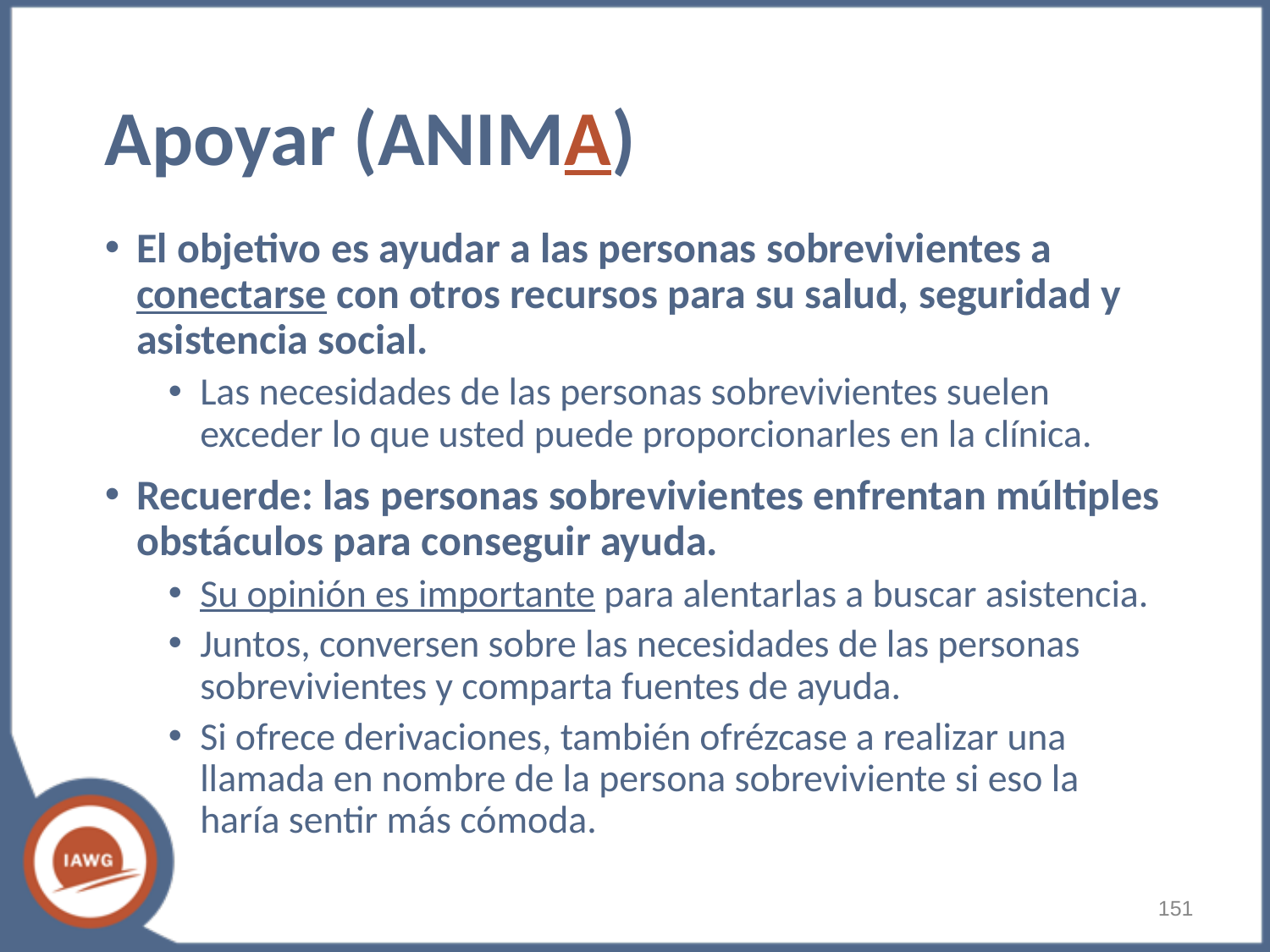

# Apoyar (ANIMA)
El objetivo es ayudar a las personas sobrevivientes a conectarse con otros recursos para su salud, seguridad y asistencia social.
Las necesidades de las personas sobrevivientes suelen exceder lo que usted puede proporcionarles en la clínica.
Recuerde: las personas sobrevivientes enfrentan múltiples obstáculos para conseguir ayuda.
Su opinión es importante para alentarlas a buscar asistencia.
Juntos, conversen sobre las necesidades de las personas sobrevivientes y comparta fuentes de ayuda.
Si ofrece derivaciones, también ofrézcase a realizar una llamada en nombre de la persona sobreviviente si eso la haría sentir más cómoda.

151